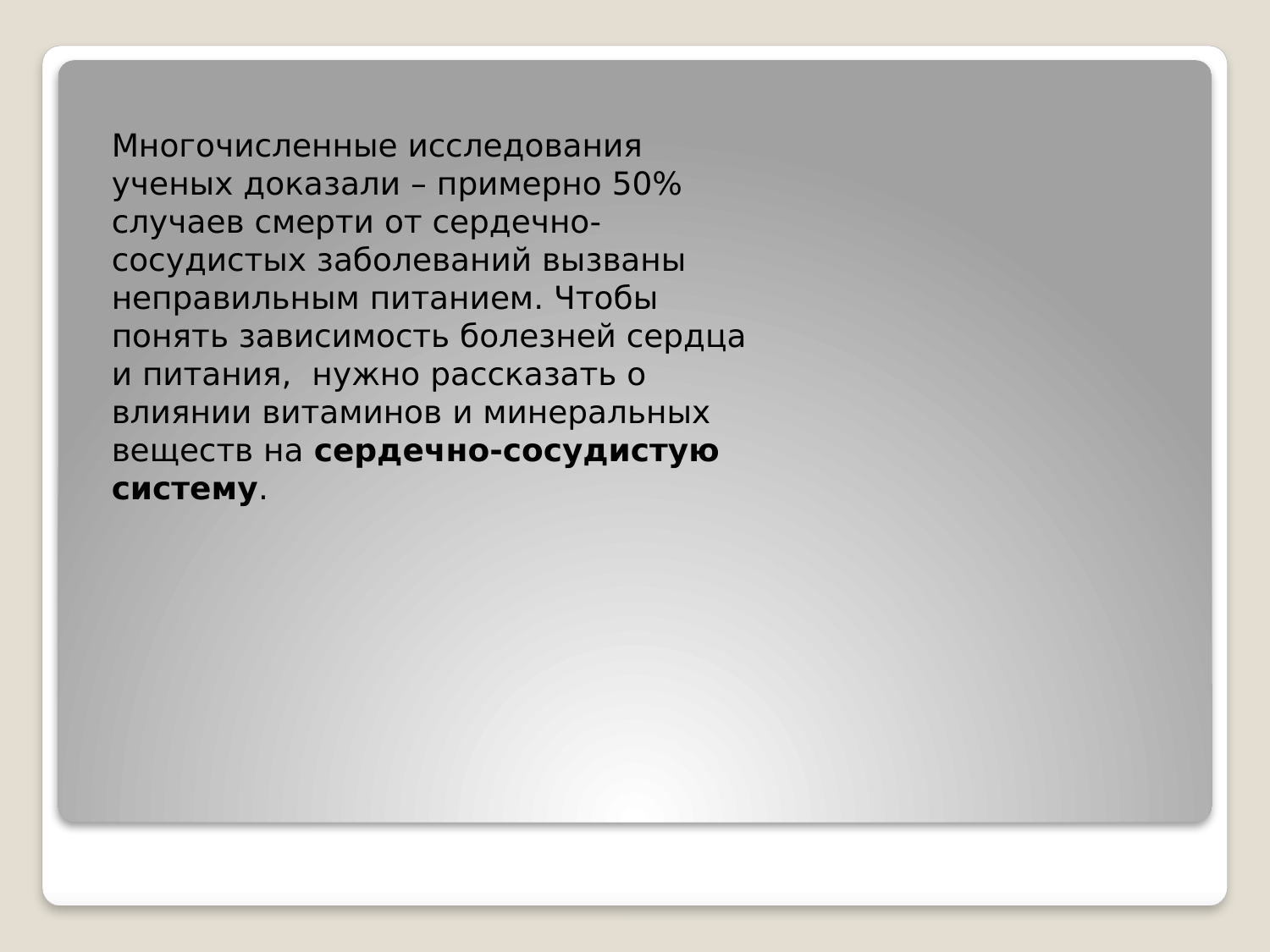

Многочисленные исследования ученых доказали – примерно 50% случаев смерти от сердечно-сосудистых заболеваний вызваны неправильным питанием. Чтобы понять зависимость болезней сердца и питания,  нужно рассказать о влиянии витаминов и минеральных веществ на сердечно-сосудистую систему.